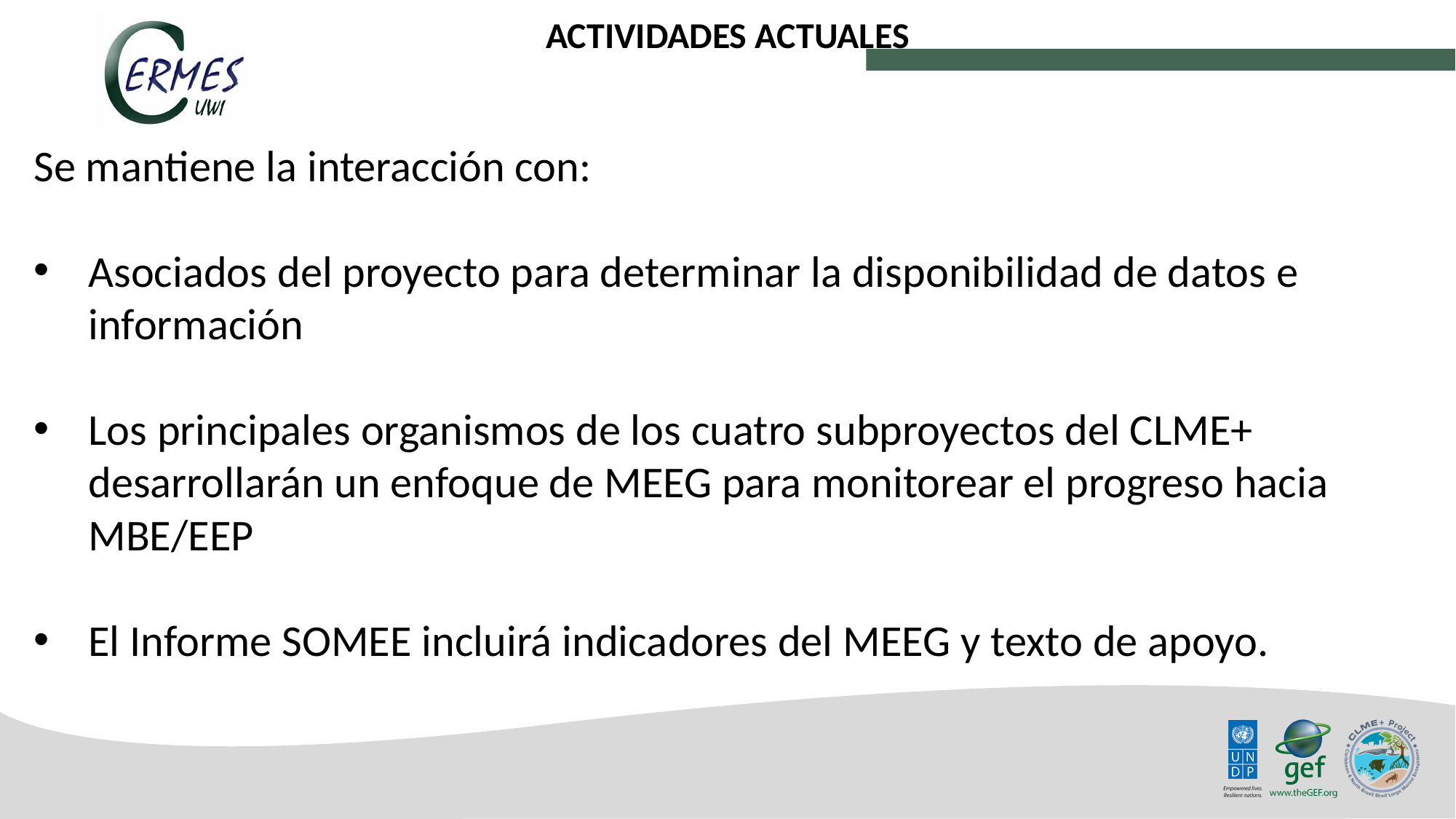

ACTIVIDADES ACTUALES
Se mantiene la interacción con:

Asociados del proyecto para determinar la disponibilidad de datos e información

Los principales organismos de los cuatro subproyectos del CLME+ desarrollarán un enfoque de MEEG para monitorear el progreso hacia MBE/EEP

El Informe SOMEE incluirá indicadores del MEEG y texto de apoyo.